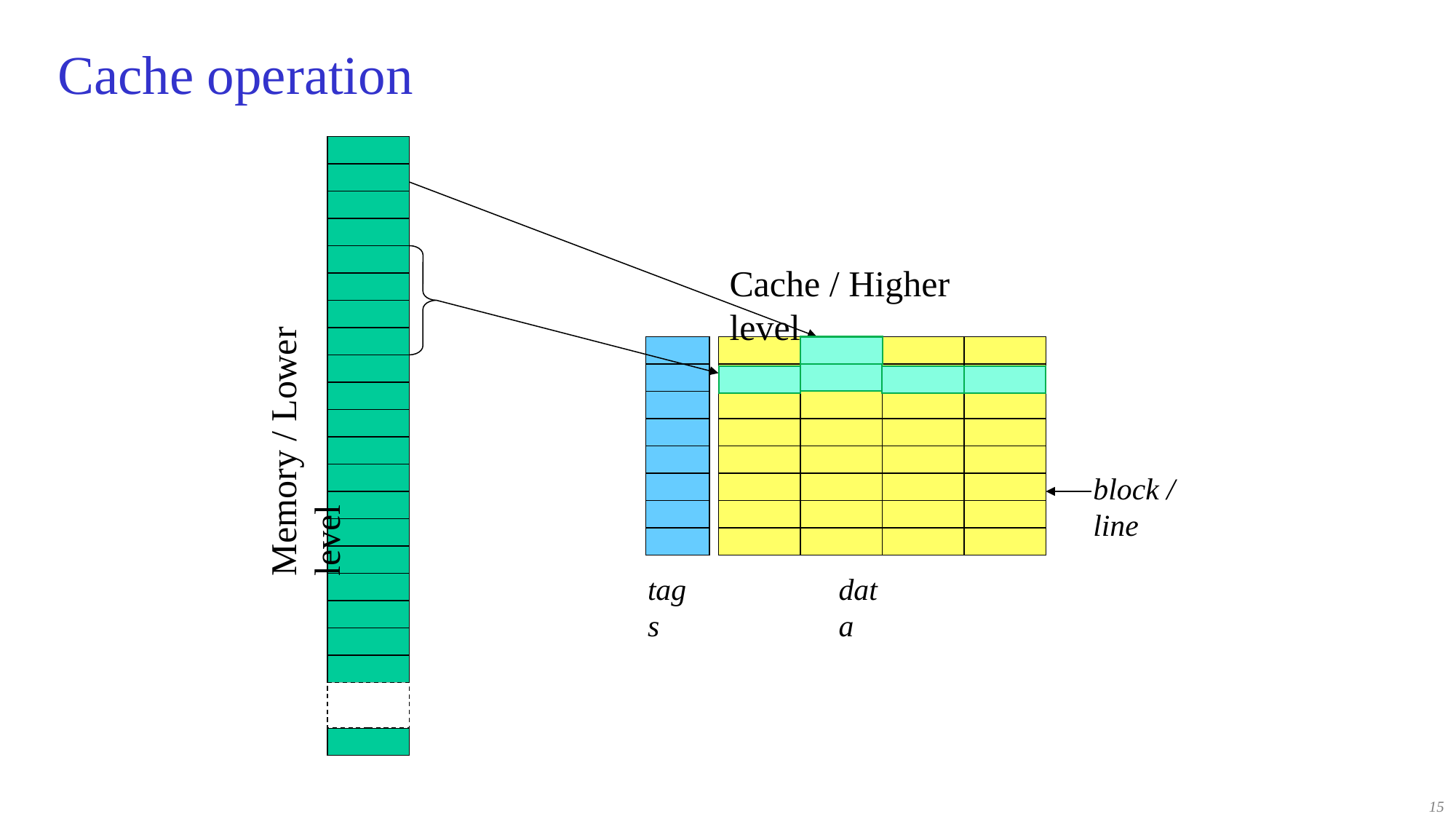

# Cache operation

Cache / Higher level

Memory / Lower level

block / line

tags
data

15